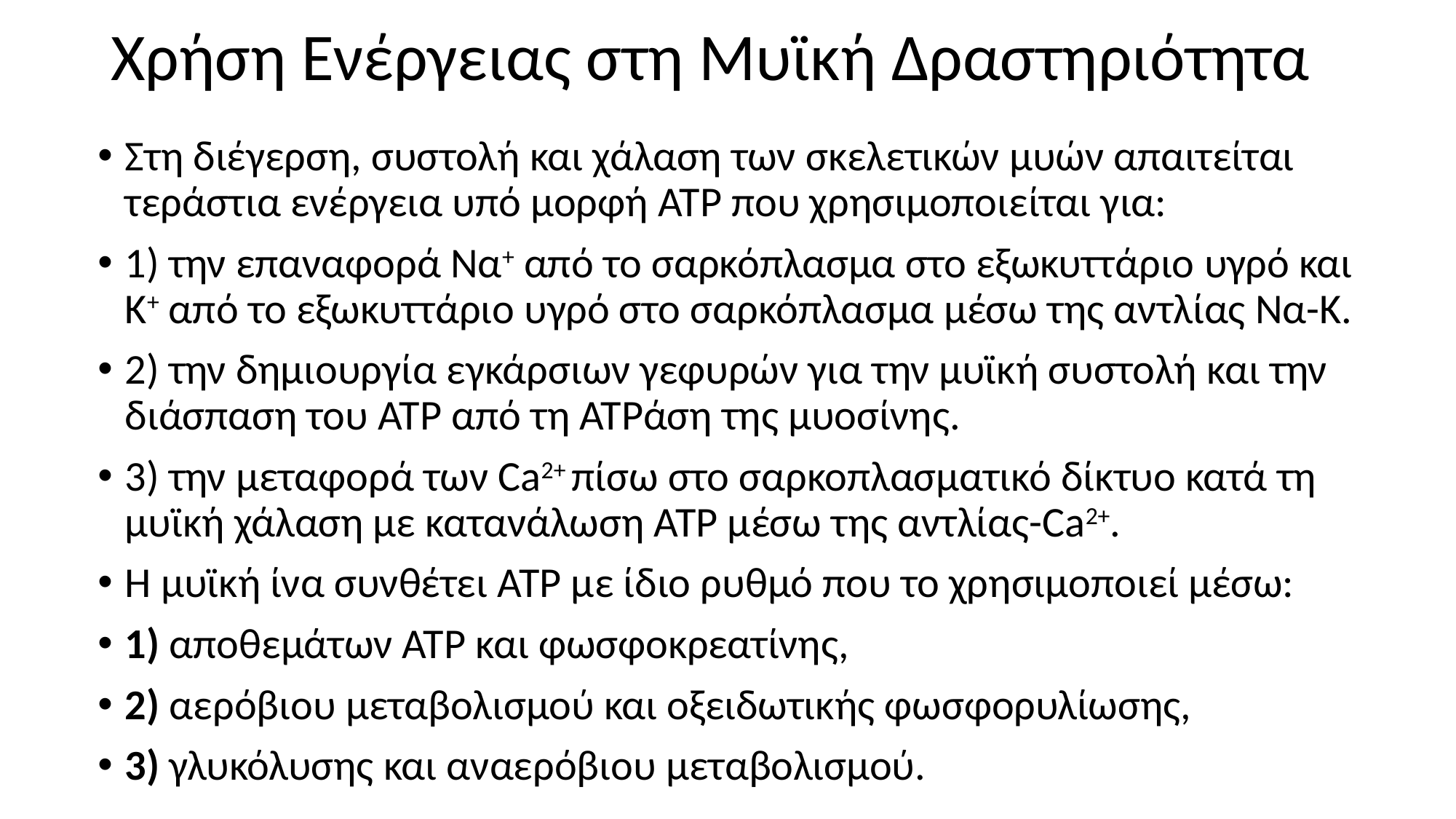

# Χρήση Ενέργειας στη Μυϊκή Δραστηριότητα
Στη διέγερση, συστολή και χάλαση των σκελετικών μυών απαιτείται τεράστια ενέργεια υπό μορφή ATP που χρησιμοποιείται για:
1) την επαναφορά Να+ από το σαρκόπλασμα στο εξωκυττάριο υγρό και Κ+ από το εξωκυττάριο υγρό στο σαρκόπλασμα μέσω της αντλίας Να-Κ.
2) την δημιουργία εγκάρσιων γεφυρών για την μυϊκή συστολή και την διάσπαση του ATP από τη ATPάση της μυοσίνης.
3) την μεταφορά των Ca2+ πίσω στο σαρκοπλασματικό δίκτυο κατά τη μυϊκή χάλαση με κατανάλωση ATP μέσω της αντλίας-Ca2+.
Η μυϊκή ίνα συνθέτει ATP με ίδιο ρυθμό που το χρησιμοποιεί μέσω:
1) αποθεμάτων ΑΤΡ και φωσφοκρεατίνης,
2) αερόβιου μεταβολισμού και οξειδωτικής φωσφορυλίωσης,
3) γλυκόλυσης και αναερόβιου μεταβολισμού.